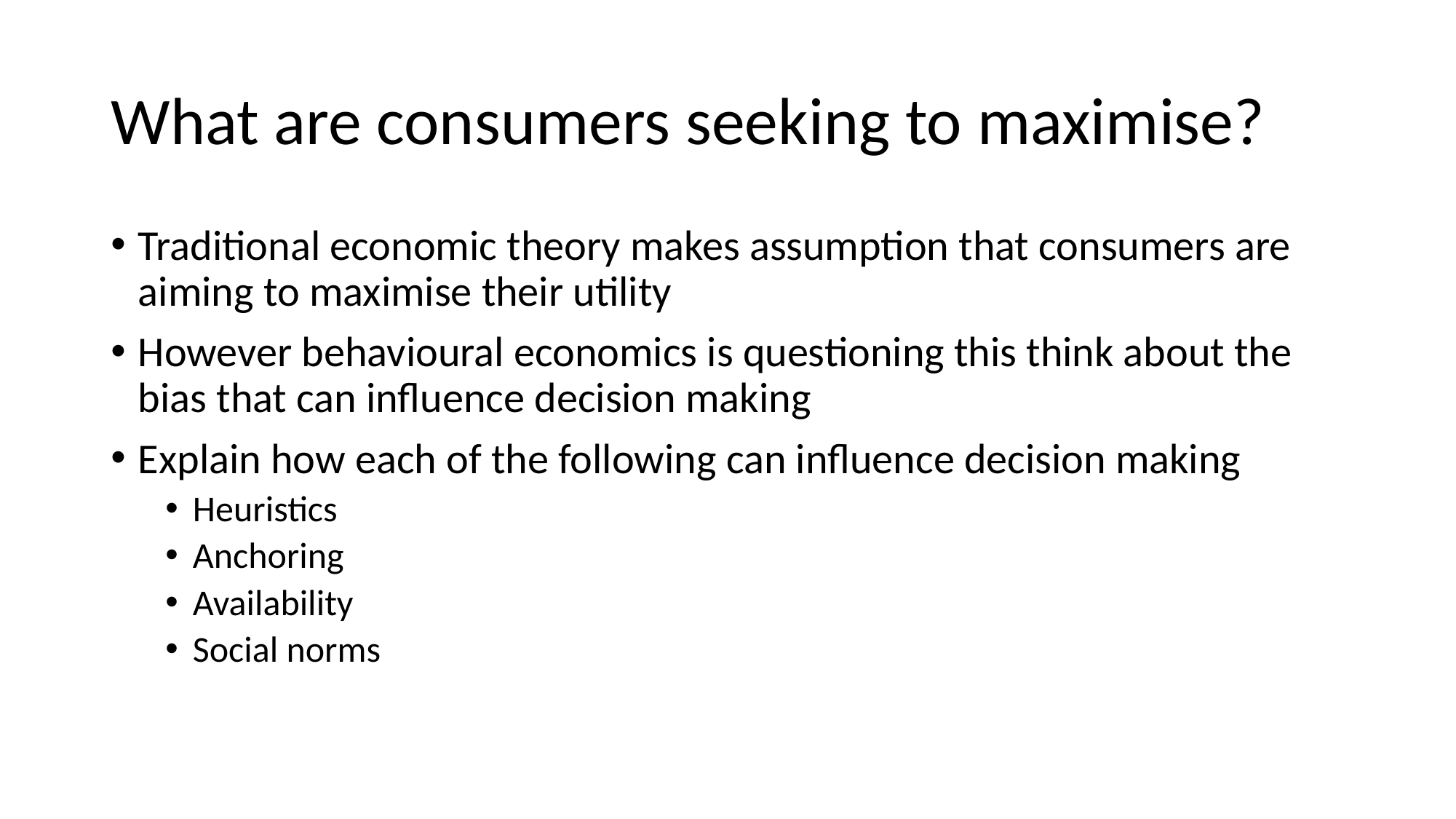

# What are consumers seeking to maximise?
Traditional economic theory makes assumption that consumers are aiming to maximise their utility
However behavioural economics is questioning this think about the bias that can influence decision making
Explain how each of the following can influence decision making
Heuristics
Anchoring
Availability
Social norms